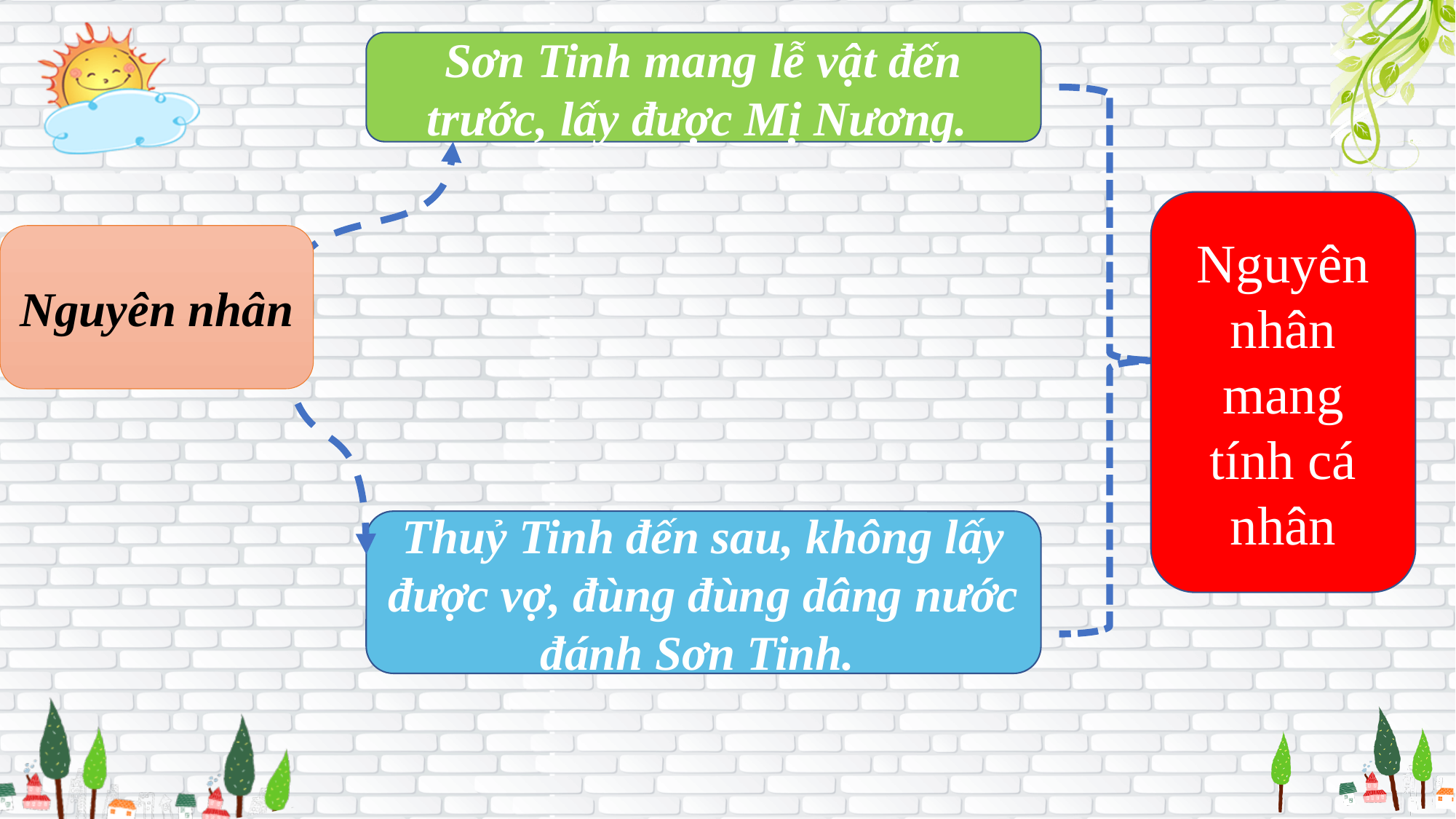

Sơn Tinh mang lễ vật đến trước, lấy được Mị Nương.

Nguyên nhân mang tính cá nhân
Nguyên nhân
Thuỷ Tinh đến sau, không lấy được vợ, đùng đùng dâng nước đánh Sơn Tinh.